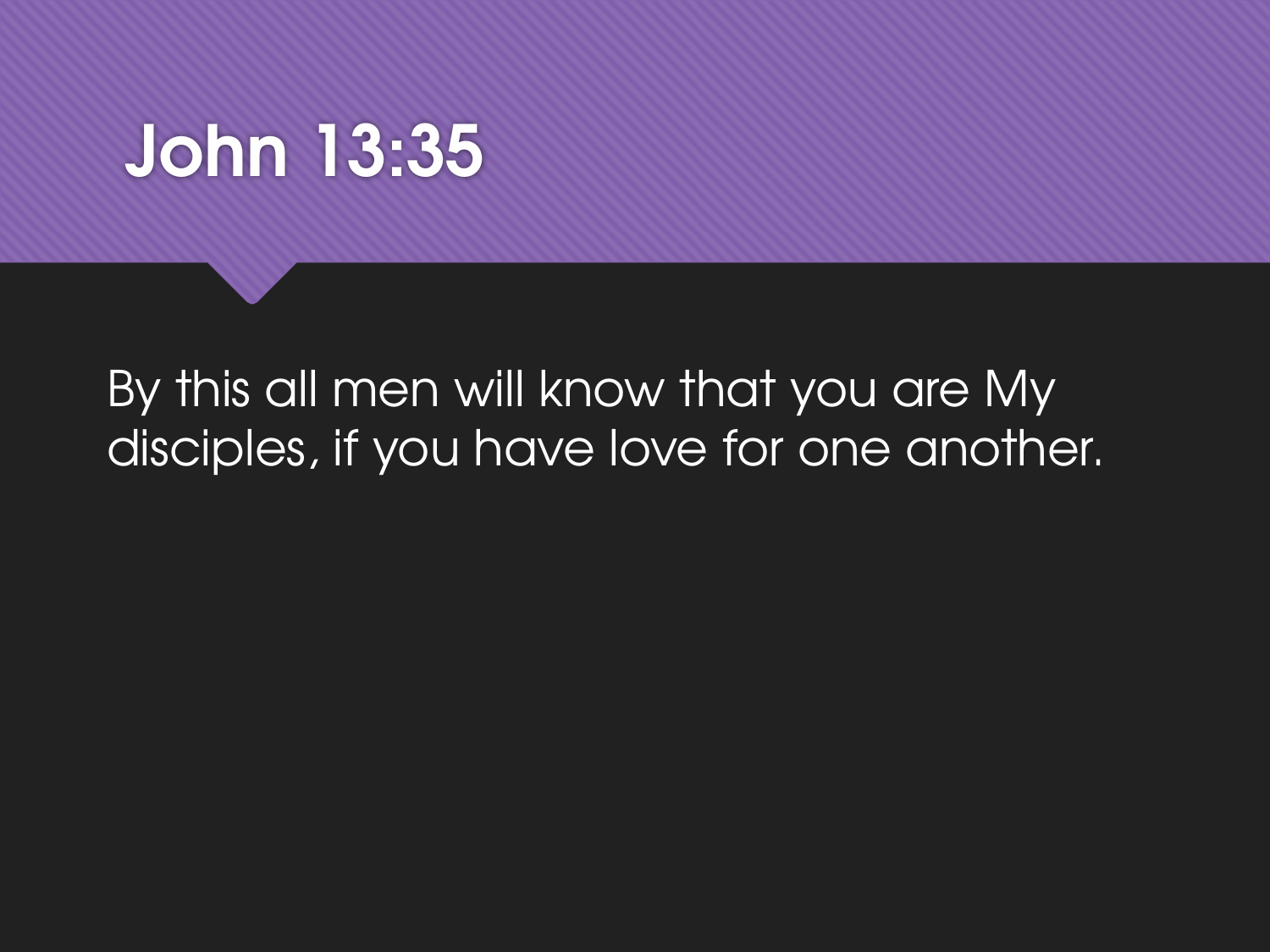

# John 13:35
By this all men will know that you are My disciples, if you have love for one another.